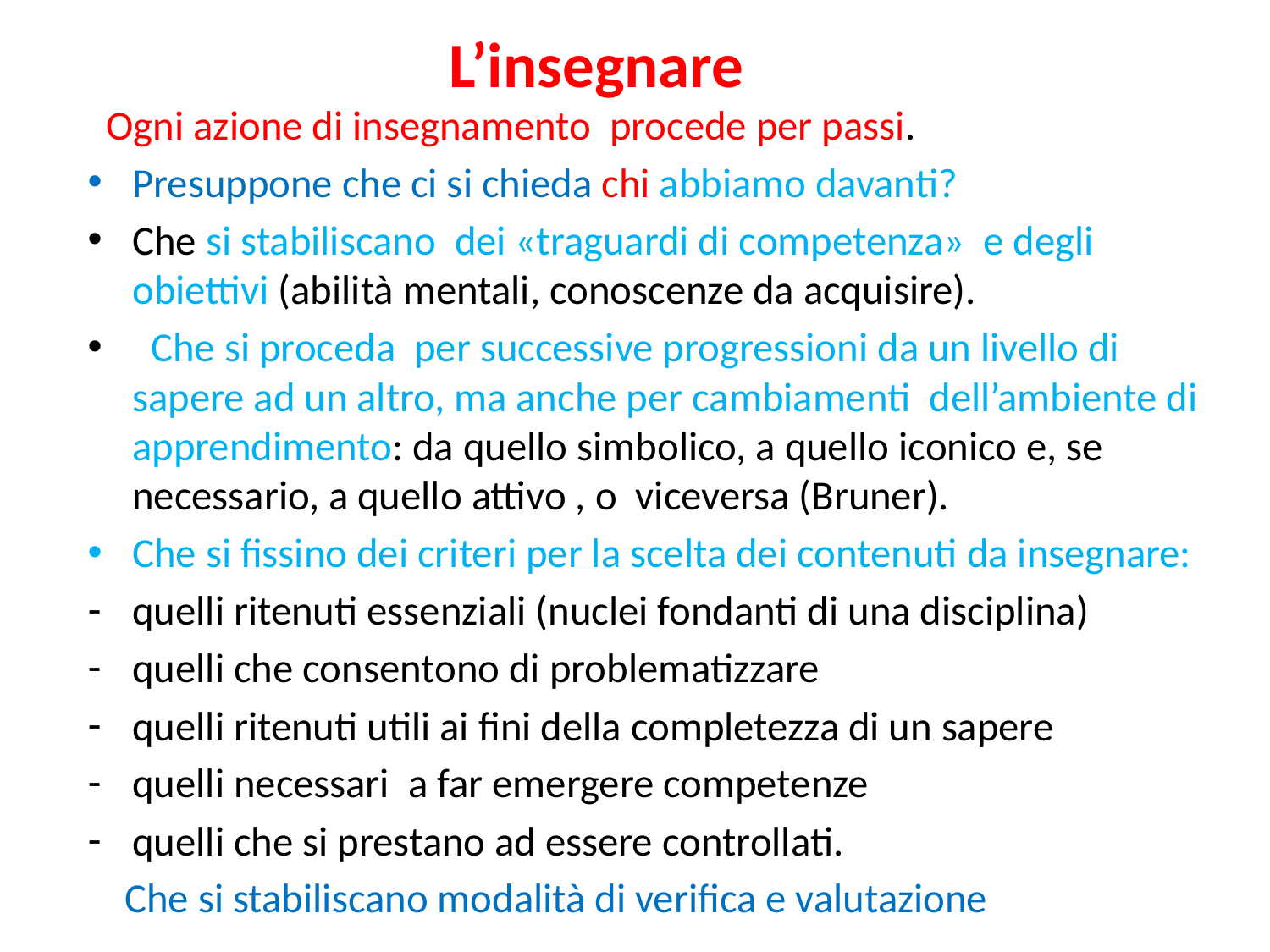

# L’insegnare
  Ogni azione di insegnamento  procede per passi.
Presuppone che ci si chieda chi abbiamo davanti?
Che si stabiliscano  dei «traguardi di competenza»  e degli obiettivi (abilità mentali, conoscenze da acquisire).
  Che si proceda  per successive progressioni da un livello di sapere ad un altro, ma anche per cambiamenti  dell’ambiente di apprendimento: da quello simbolico, a quello iconico e, se necessario, a quello attivo , o  viceversa (Bruner).
Che si fissino dei criteri per la scelta dei contenuti da insegnare:
quelli ritenuti essenziali (nuclei fondanti di una disciplina)
quelli che consentono di problematizzare
quelli ritenuti utili ai fini della completezza di un sapere
quelli necessari  a far emergere competenze
quelli che si prestano ad essere controllati.
    Che si stabiliscano modalità di verifica e valutazione